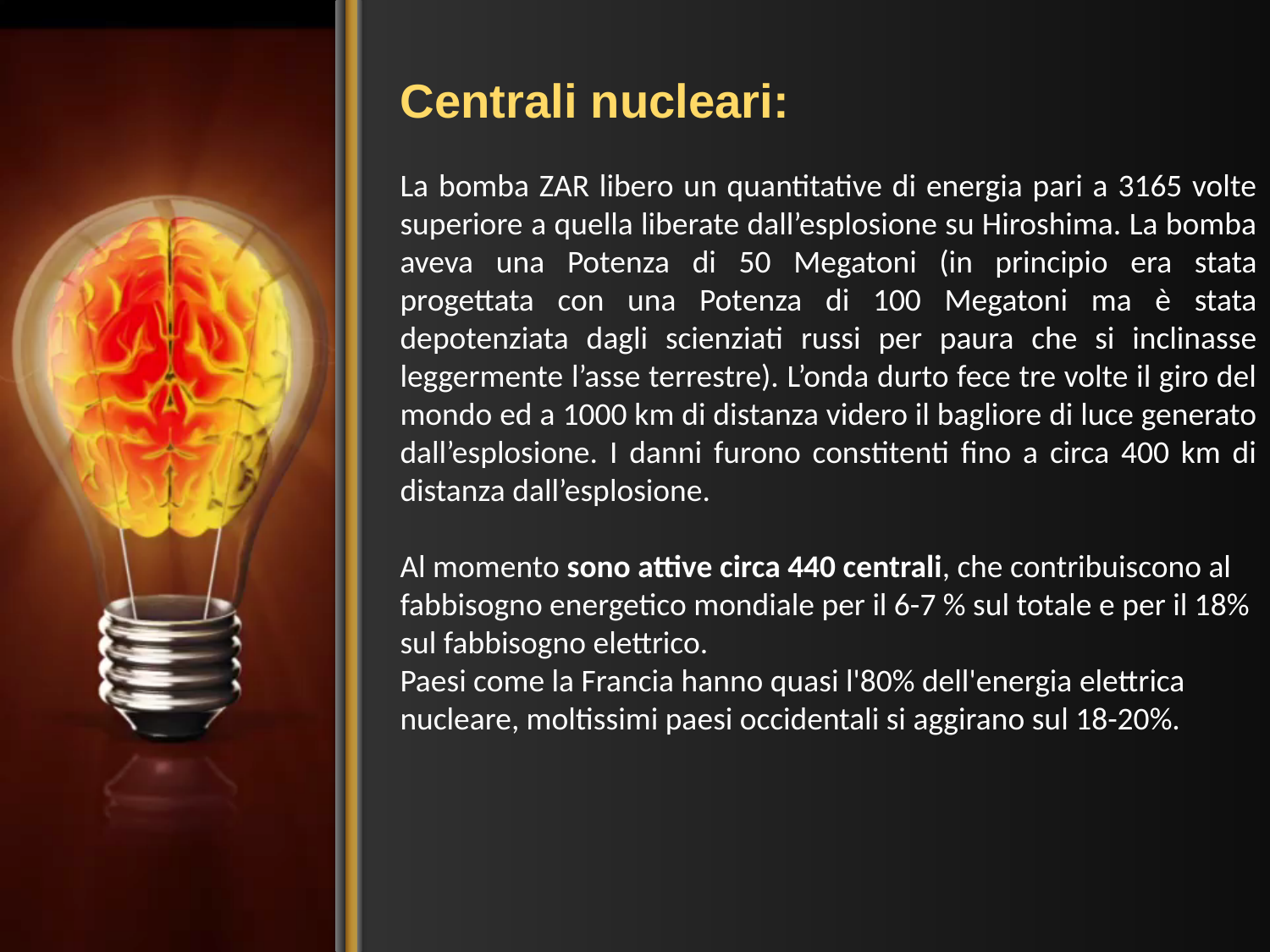

# Centrali nucleari:
La bomba ZAR libero un quantitative di energia pari a 3165 volte superiore a quella liberate dall’esplosione su Hiroshima. La bomba aveva una Potenza di 50 Megatoni (in principio era stata progettata con una Potenza di 100 Megatoni ma è stata depotenziata dagli scienziati russi per paura che si inclinasse leggermente l’asse terrestre). L’onda durto fece tre volte il giro del mondo ed a 1000 km di distanza videro il bagliore di luce generato dall’esplosione. I danni furono constitenti fino a circa 400 km di distanza dall’esplosione.

Al momento sono attive circa 440 centrali, che contribuiscono al fabbisogno energetico mondiale per il 6-7 % sul totale e per il 18% sul fabbisogno elettrico.
Paesi come la Francia hanno quasi l'80% dell'energia elettrica nucleare, moltissimi paesi occidentali si aggirano sul 18-20%.